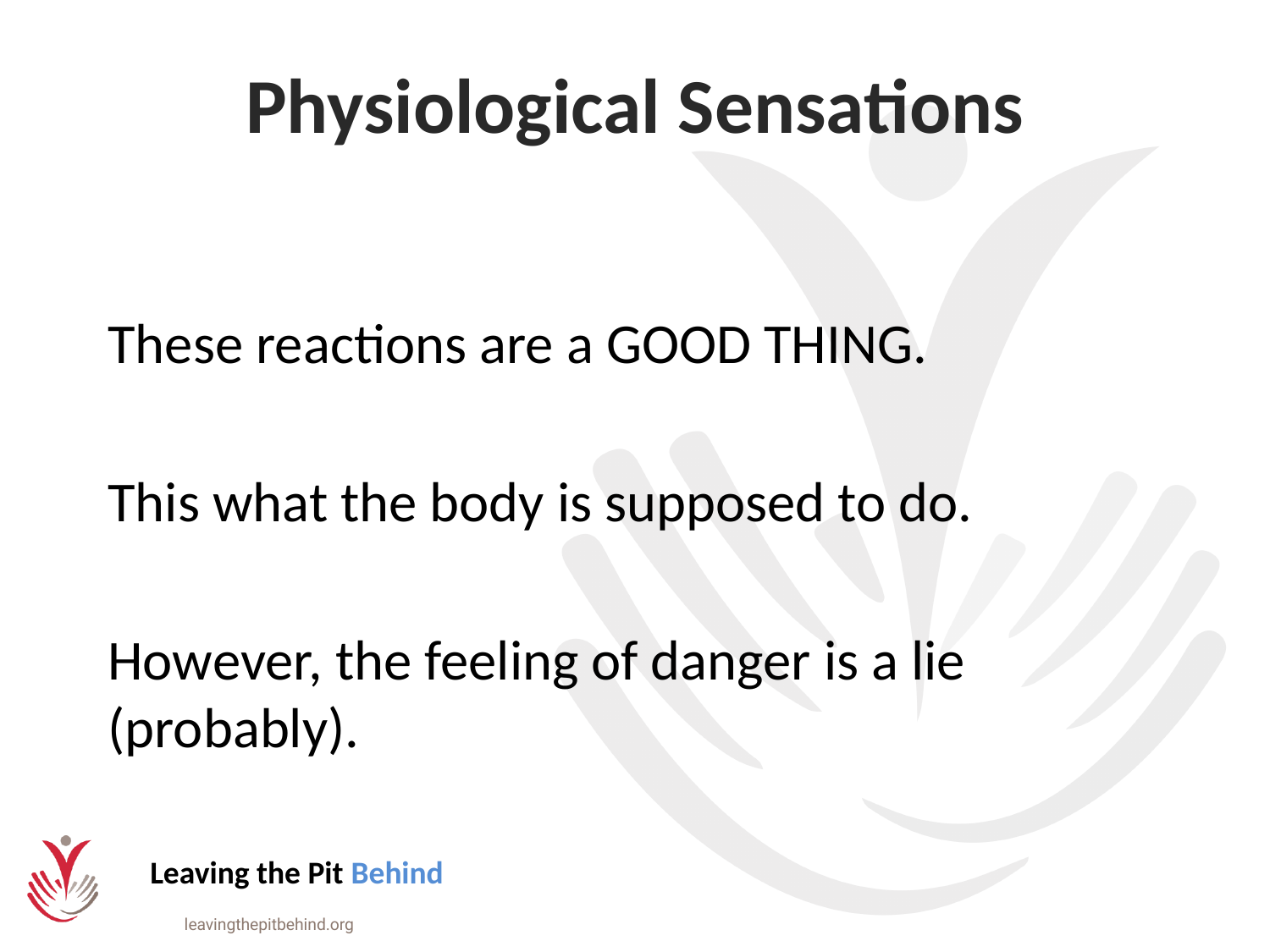

# Physiological Sensations

These reactions are a GOOD THING.

This what the body is supposed to do.

However, the feeling of danger is a lie (probably).